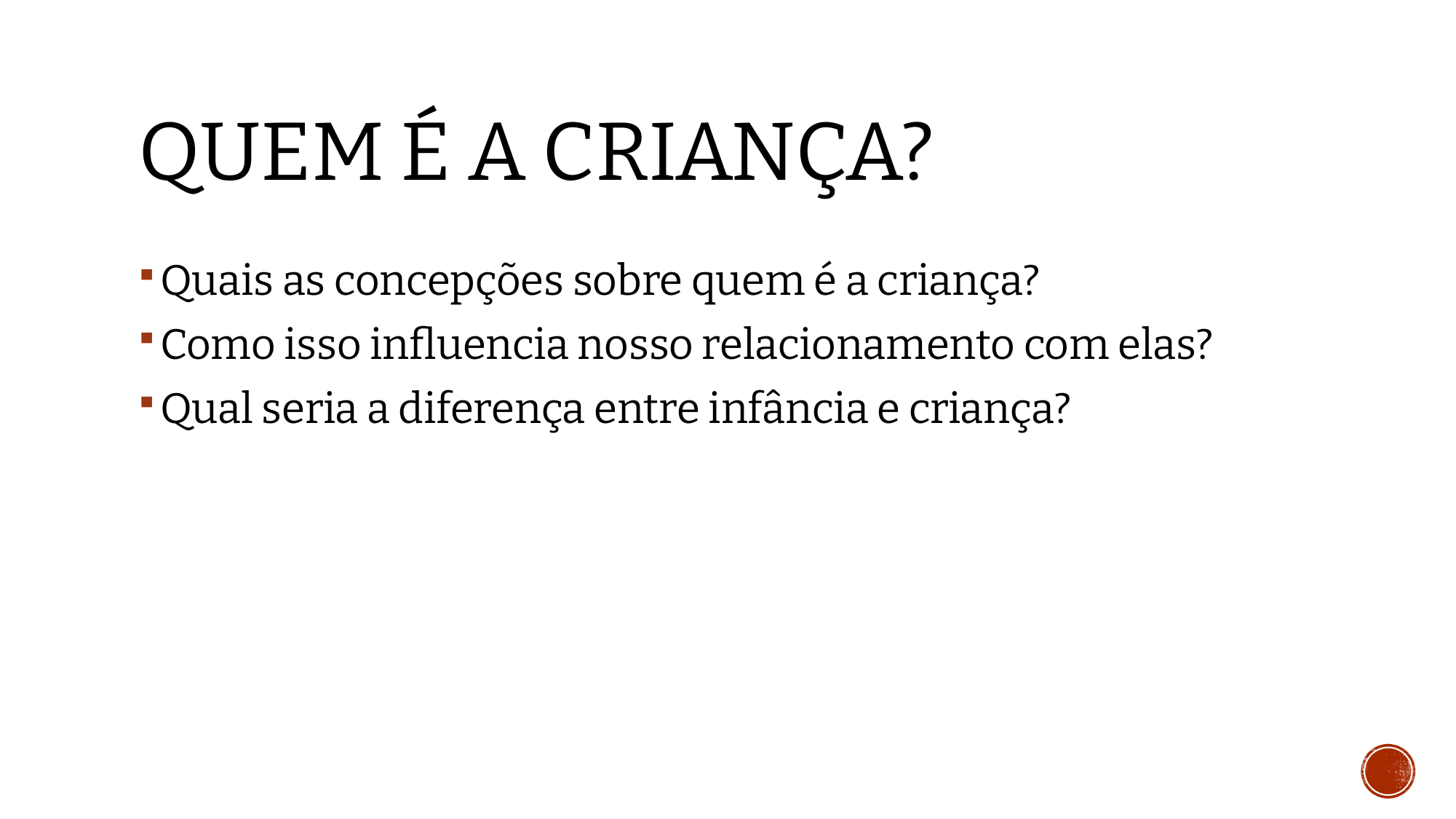

# Quem é a criança?
Quais as concepções sobre quem é a criança?
Como isso influencia nosso relacionamento com elas?
Qual seria a diferença entre infância e criança?